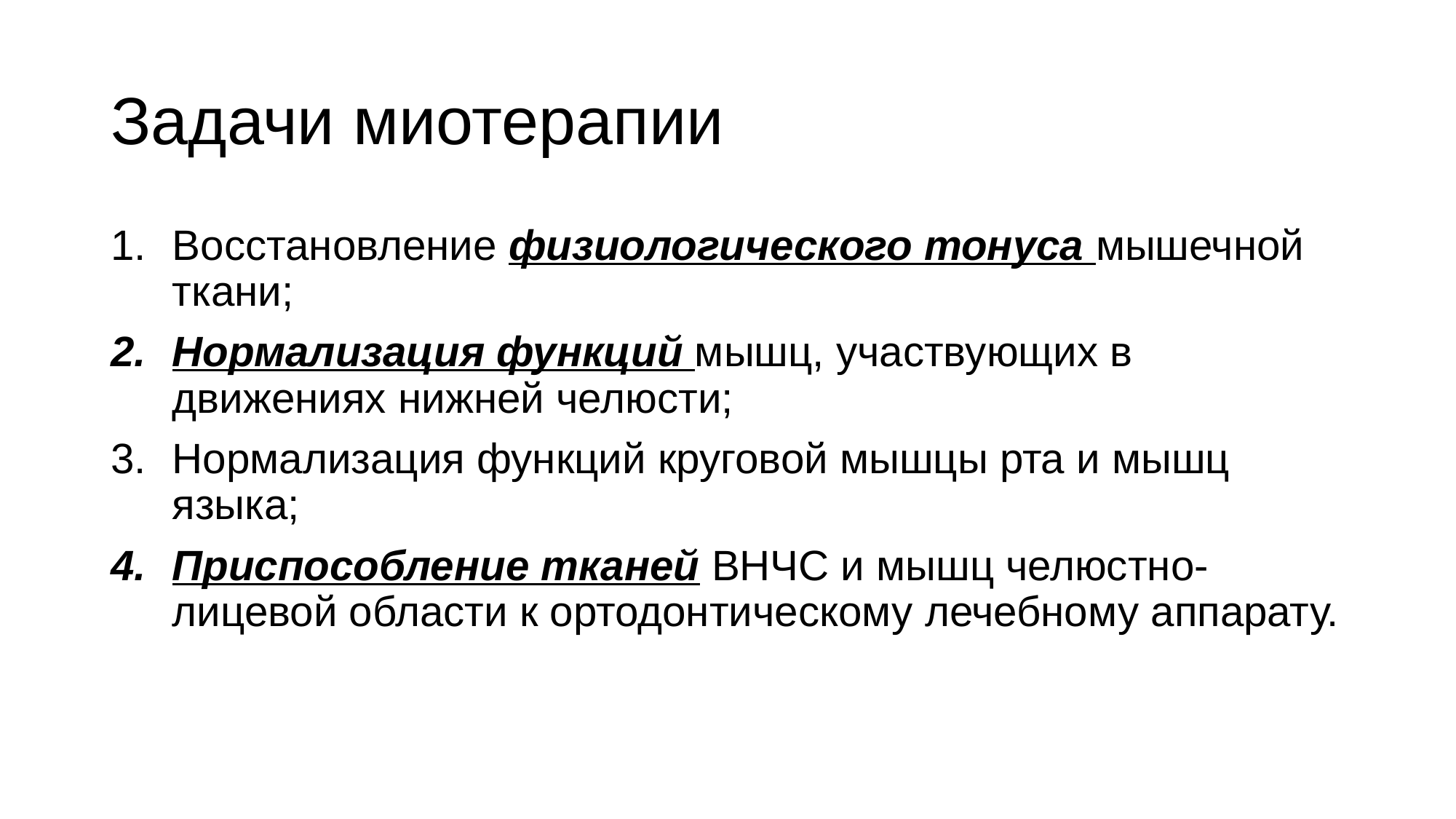

# Задачи миотерапии
Восстановление физиологического тонуса мышечной ткани;
Нормализация функций мышц, участвующих в движениях нижней челюсти;
Нормализация функций круговой мышцы рта и мышц языка;
Приспособление тканей ВНЧС и мышц челюстно-лицевой области к ортодонтическому лечебному аппарату.